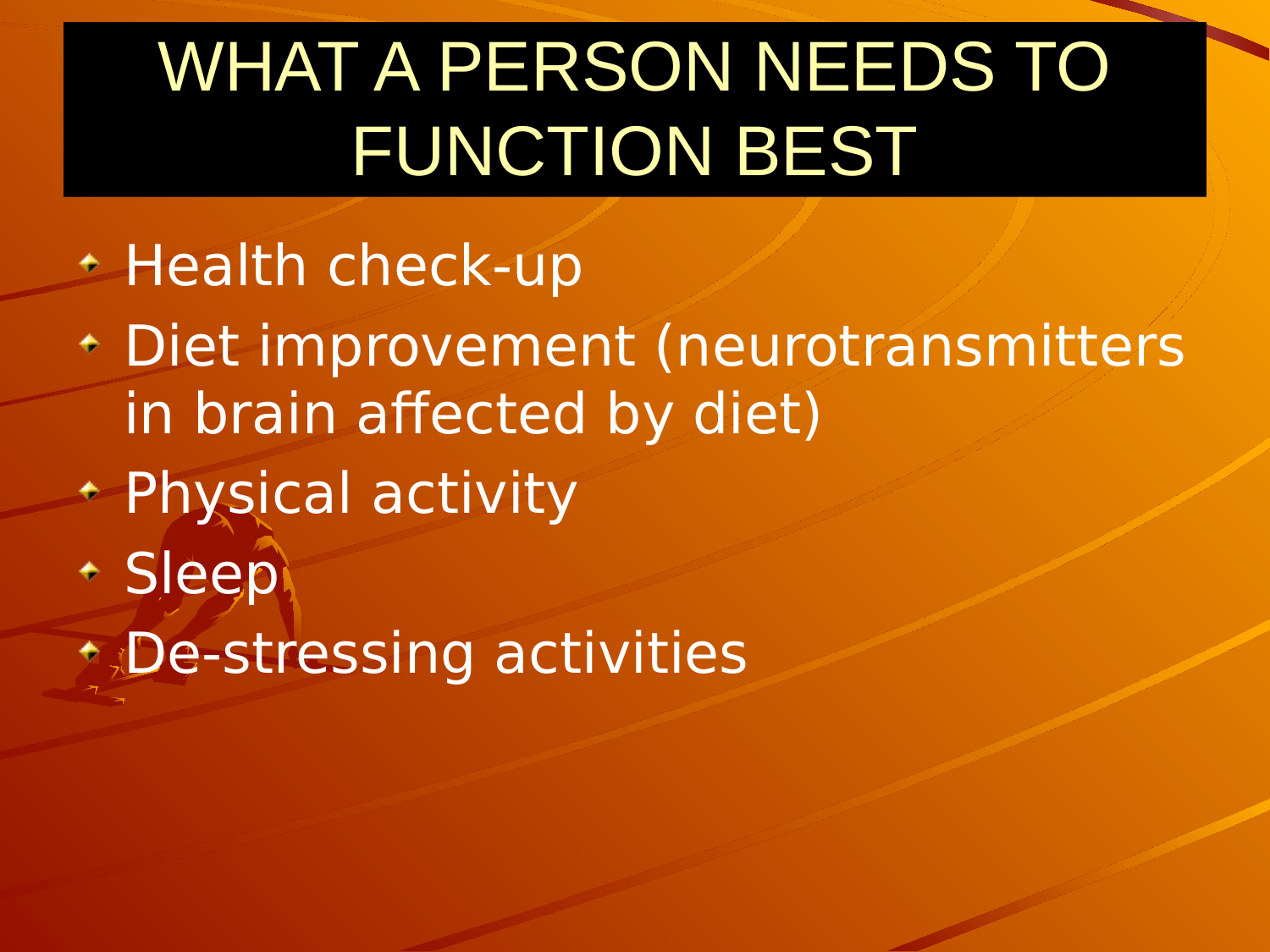

# WHAT A PERSON NEEDS TO FUNCTION BEST
Health check-up
Diet improvement (neurotransmitters in brain affected by diet)
Physical activity
Sleep
De-stressing activities